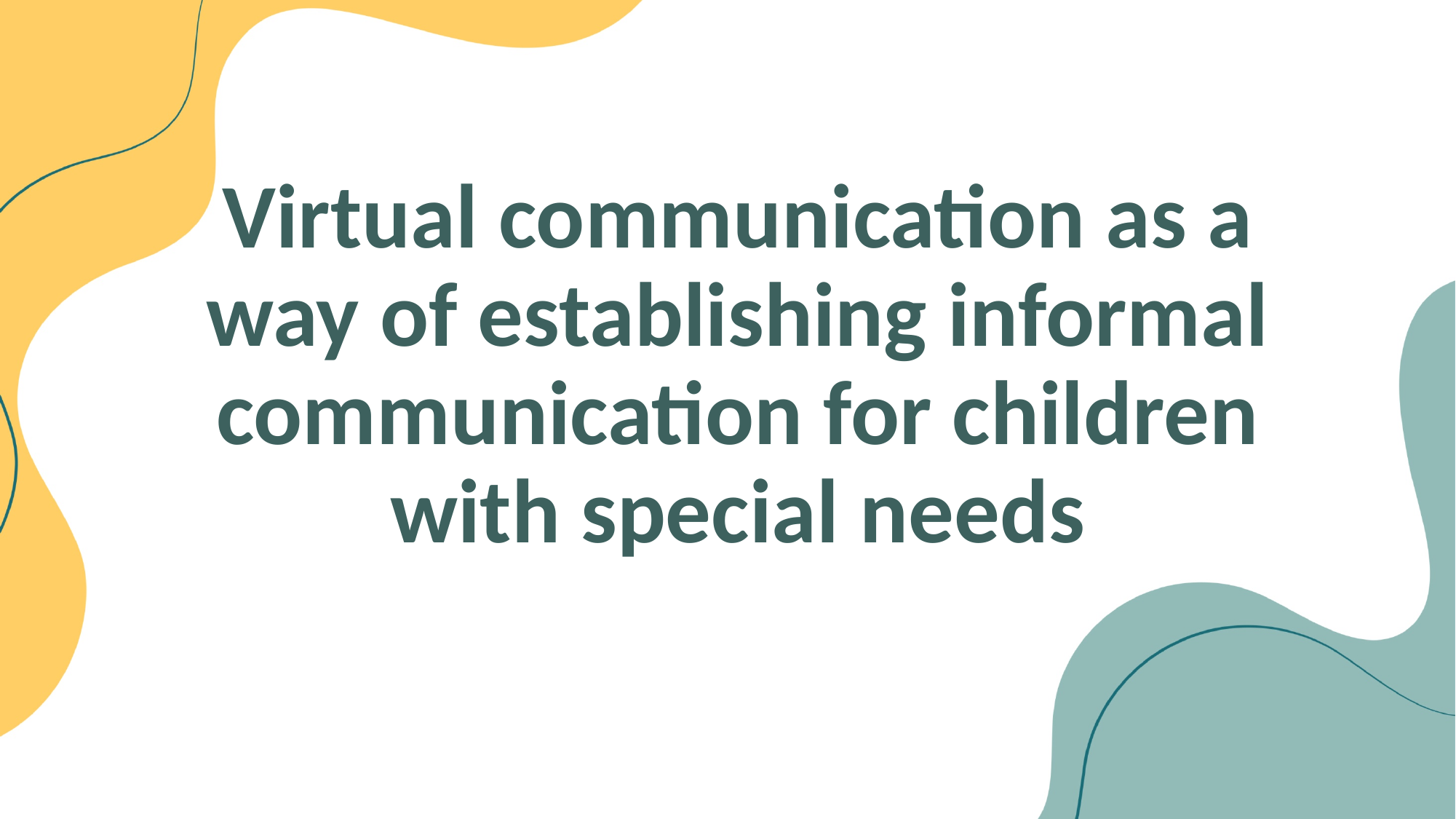

# Virtual communication as a way of establishing informal communication for children with special needs